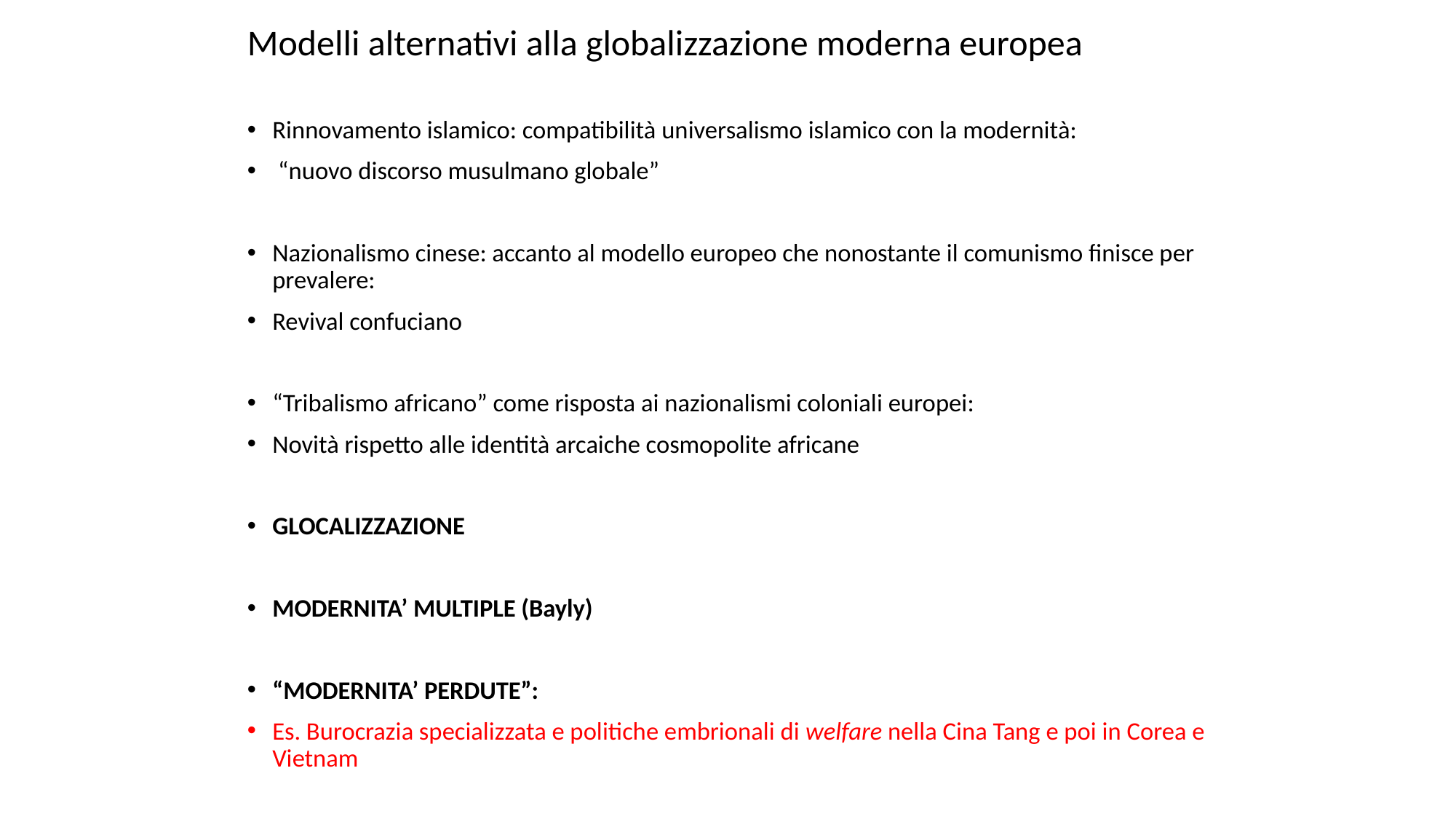

# Modelli alternativi alla globalizzazione moderna europea

Rinnovamento islamico: compatibilità universalismo islamico con la modernità:
 “nuovo discorso musulmano globale”

Nazionalismo cinese: accanto al modello europeo che nonostante il comunismo finisce per prevalere:
Revival confuciano

“Tribalismo africano” come risposta ai nazionalismi coloniali europei:
Novità rispetto alle identità arcaiche cosmopolite africane

GLOCALIZZAZIONE

MODERNITA’ MULTIPLE (Bayly)

“MODERNITA’ PERDUTE”:
Es. Burocrazia specializzata e politiche embrionali di welfare nella Cina Tang e poi in Corea e Vietnam